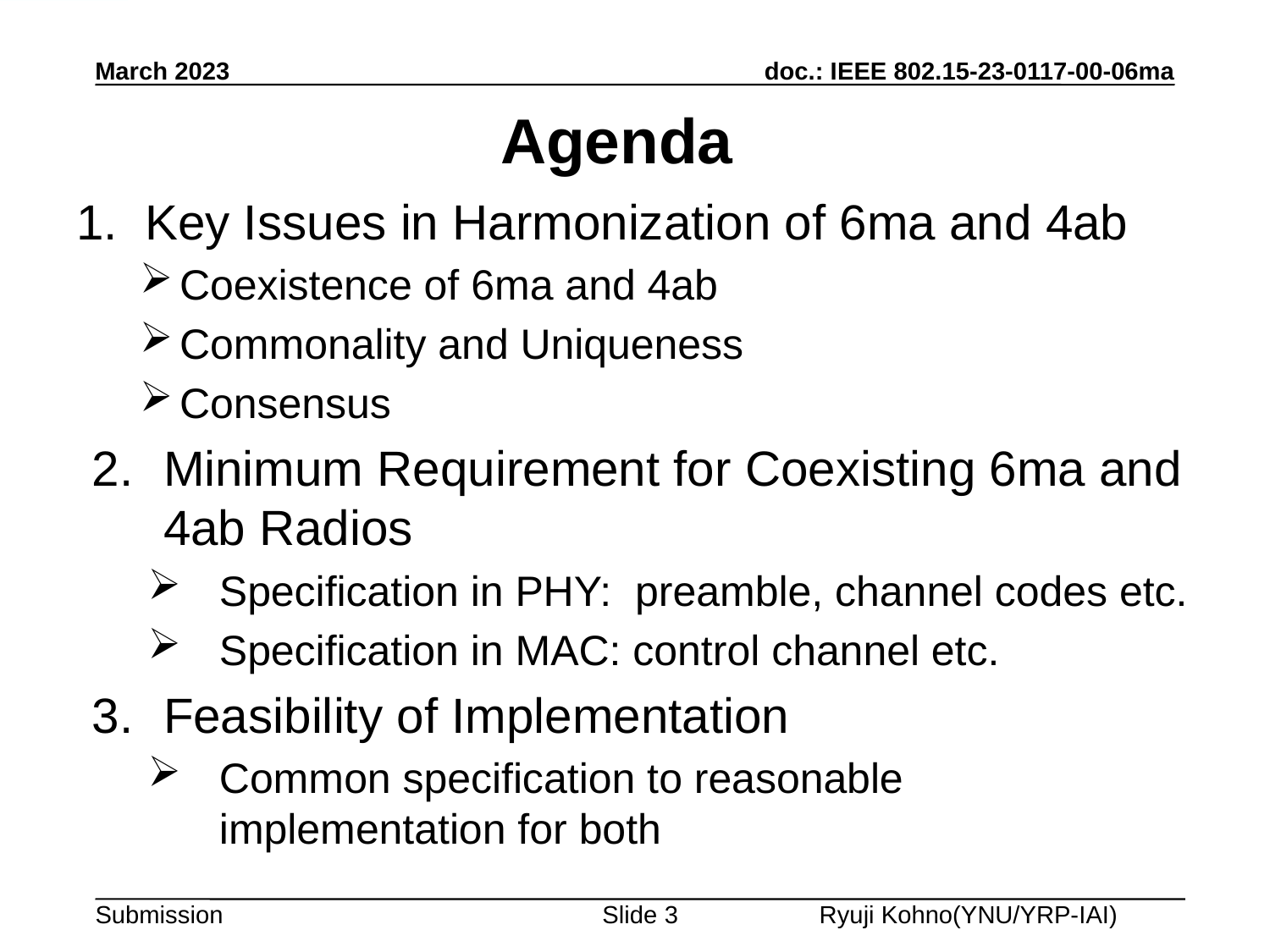

March 2023
Agenda
1.  Key Issues in Harmonization of 6ma and 4ab
Coexistence of 6ma and 4ab
Commonality and Uniqueness
Consensus
Minimum Requirement for Coexisting 6ma and 4ab Radios
Specification in PHY:  preamble, channel codes etc.
Specification in MAC: control channel etc.
Feasibility of Implementation
Common specification to reasonable implementation for both

Slide 3